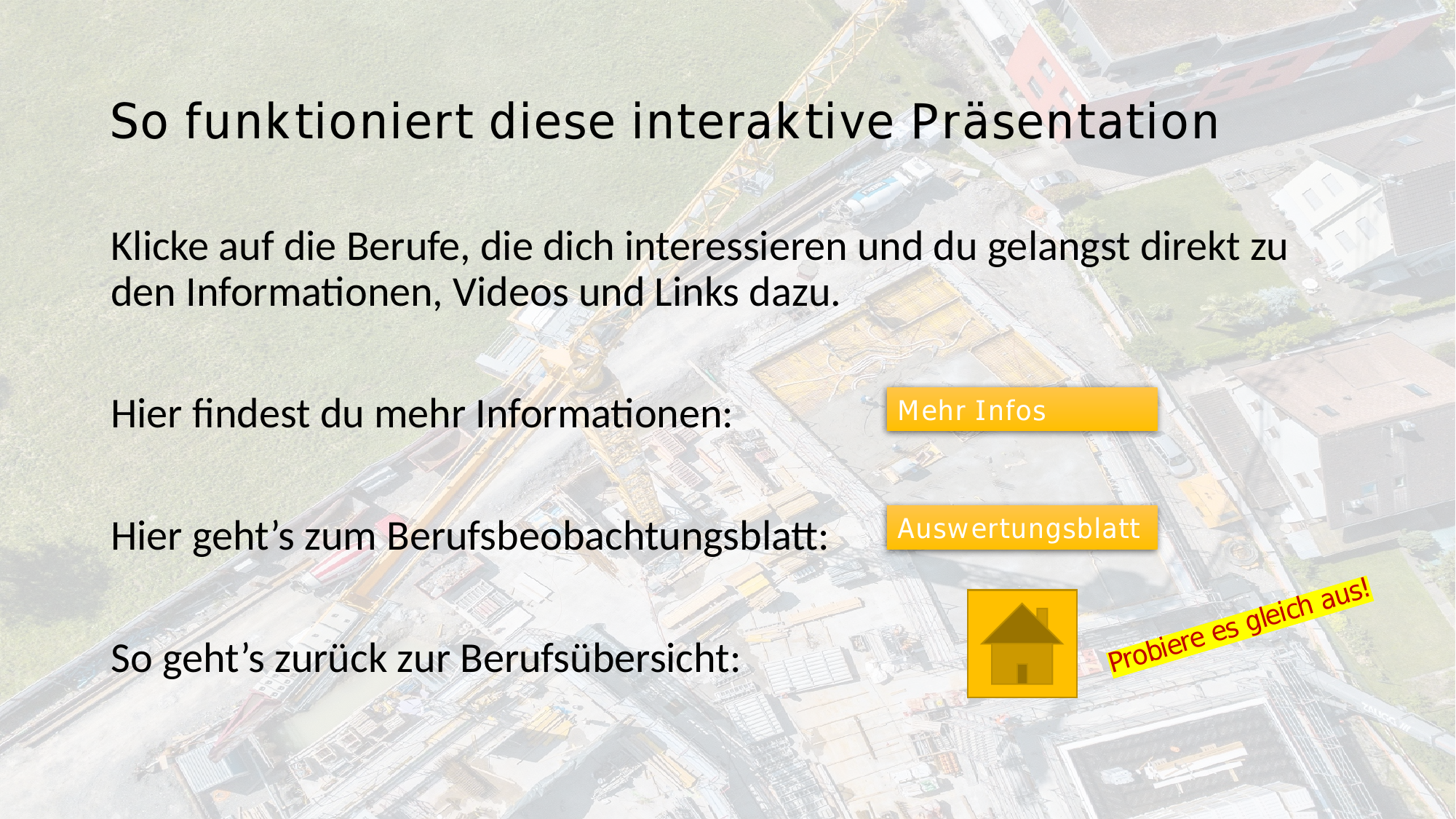

# So funktioniert diese interaktive Präsentation
Klicke auf die Berufe, die dich interessieren und du gelangst direkt zu den Informationen, Videos und Links dazu.

Hier findest du mehr Informationen:

Hier geht’s zum Berufsbeobachtungsblatt:

So geht’s zurück zur Berufsübersicht:
Mehr Infos
Auswertungsblatt

Probiere es gleich aus!